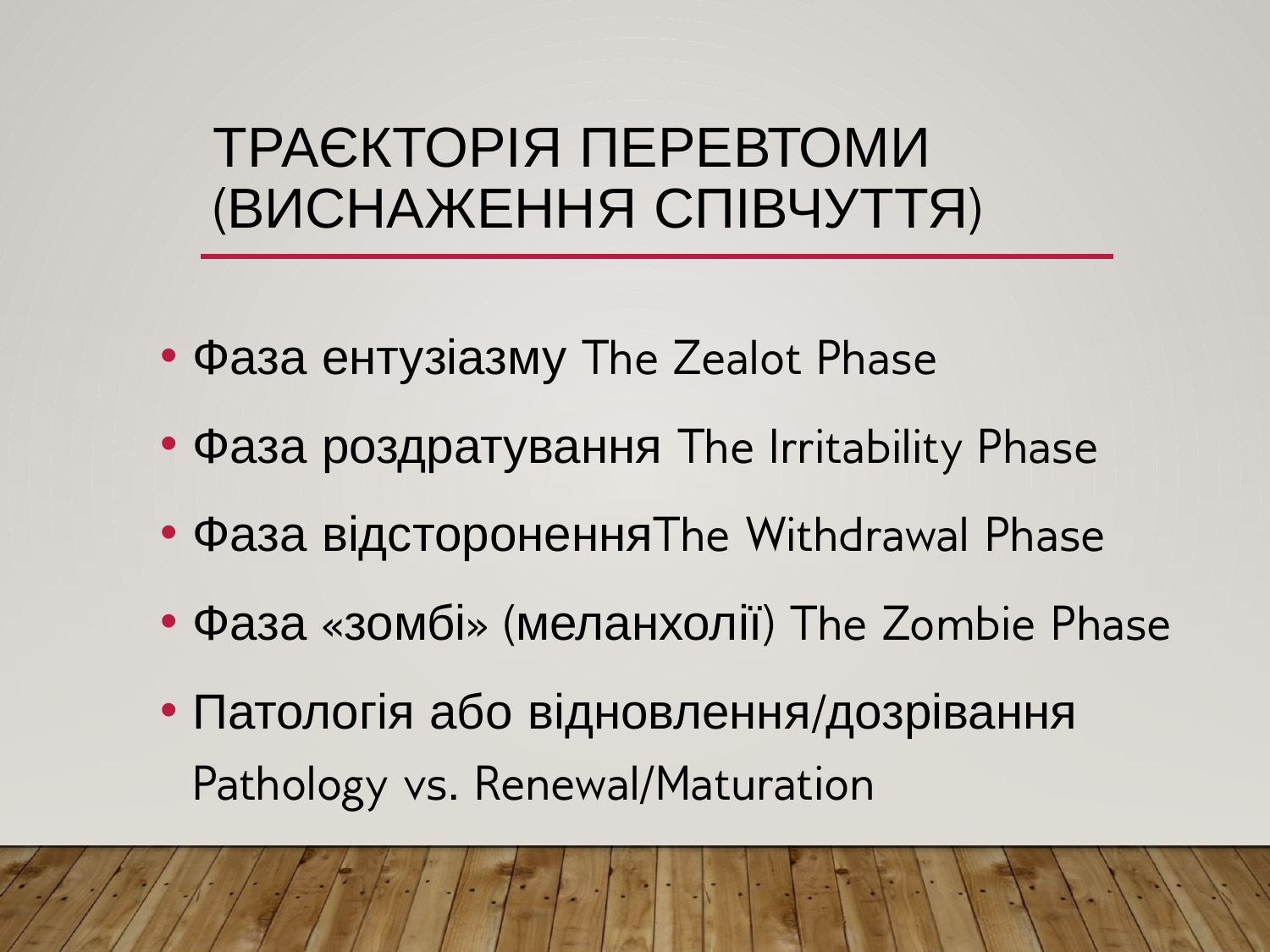

# ТРАЄКТОРІЯ перевтоми (ВИСНАЖЕННЯ СПІВЧУТТЯ)
Фаза ентузіазму The Zealot Phase
Фаза роздратування The Irritability Phase
Фаза відстороненняThe Withdrawal Phase
Фаза «зомбі» (меланхолії) The Zombie Phase
Патологія або відновлення/дозрівання Pathology vs. Renewal/Maturation